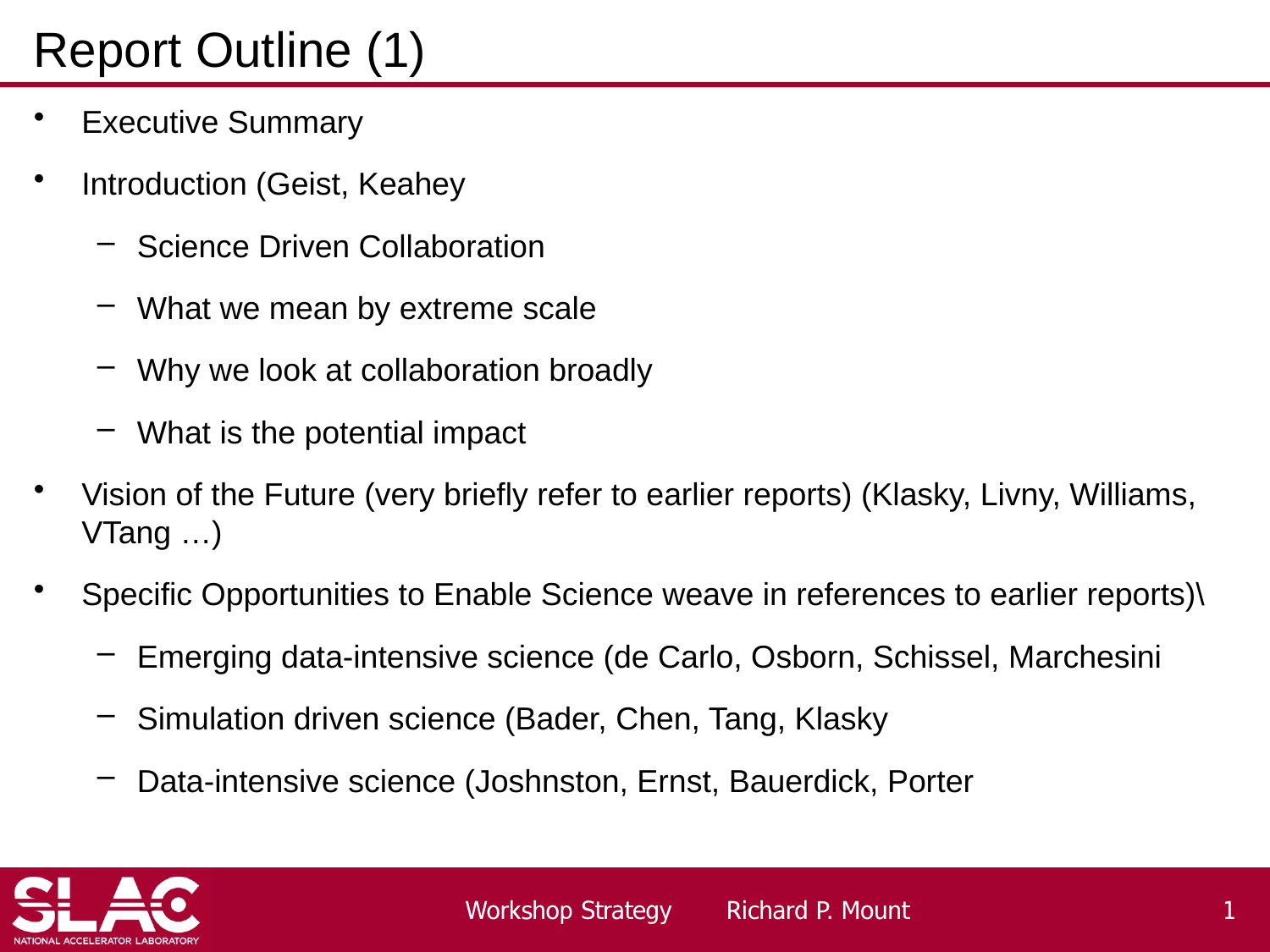

# Report Outline (1)
Executive Summary
Introduction (Geist, Keahey
Science Driven Collaboration
What we mean by extreme scale
Why we look at collaboration broadly
What is the potential impact
Vision of the Future (very briefly refer to earlier reports) (Klasky, Livny, Williams, VTang …)
Specific Opportunities to Enable Science weave in references to earlier reports)\
Emerging data-intensive science (de Carlo, Osborn, Schissel, Marchesini
Simulation driven science (Bader, Chen, Tang, Klasky
Data-intensive science (Joshnston, Ernst, Bauerdick, Porter
Workshop Strategy       Richard P. Mount
1